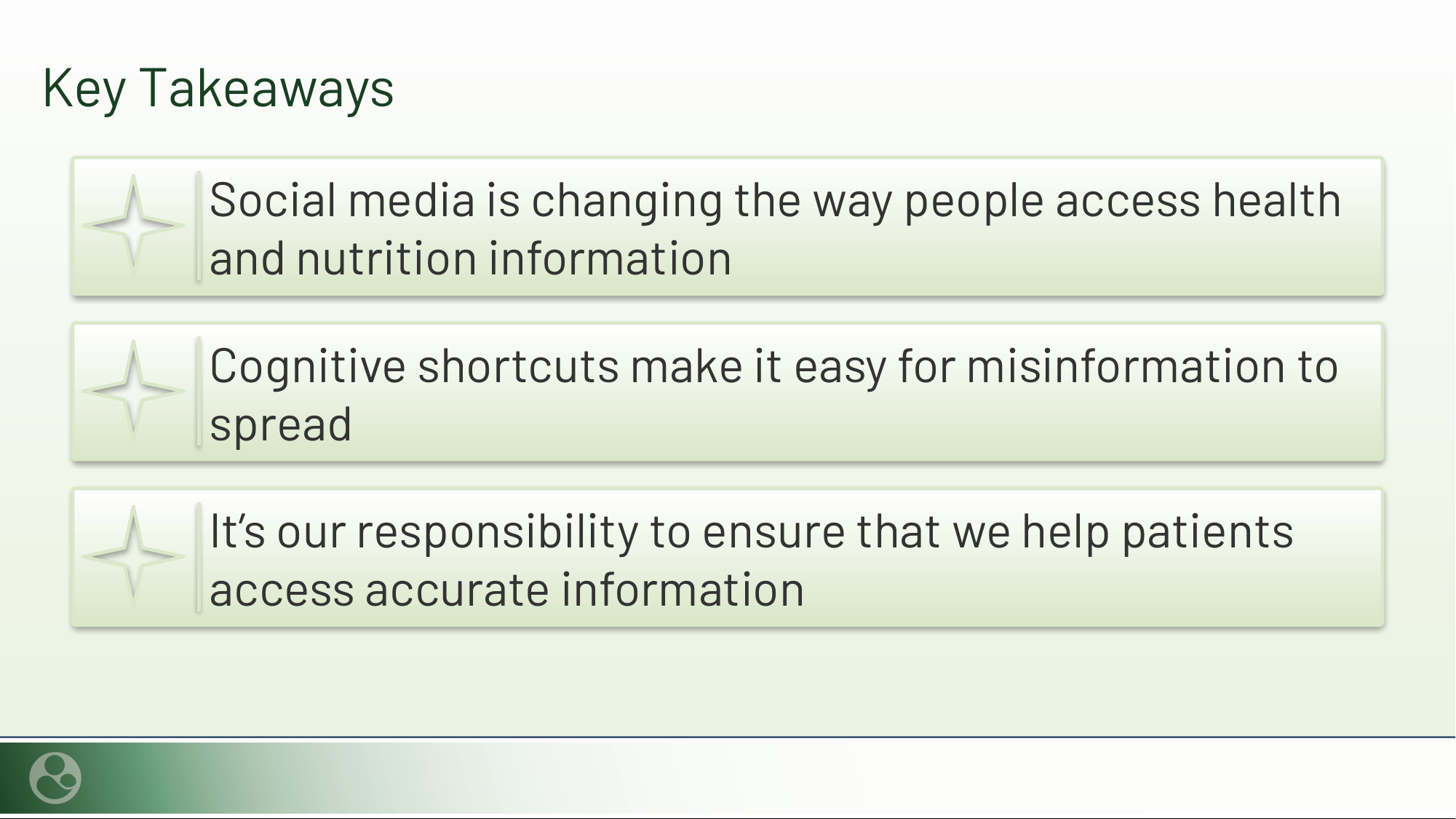

# Key Takeaways
Social media is changing the way people access health and nutrition information
Cognitive shortcuts make it easy for misinformation to spread
It’s our responsibility to ensure that we help patients access accurate information